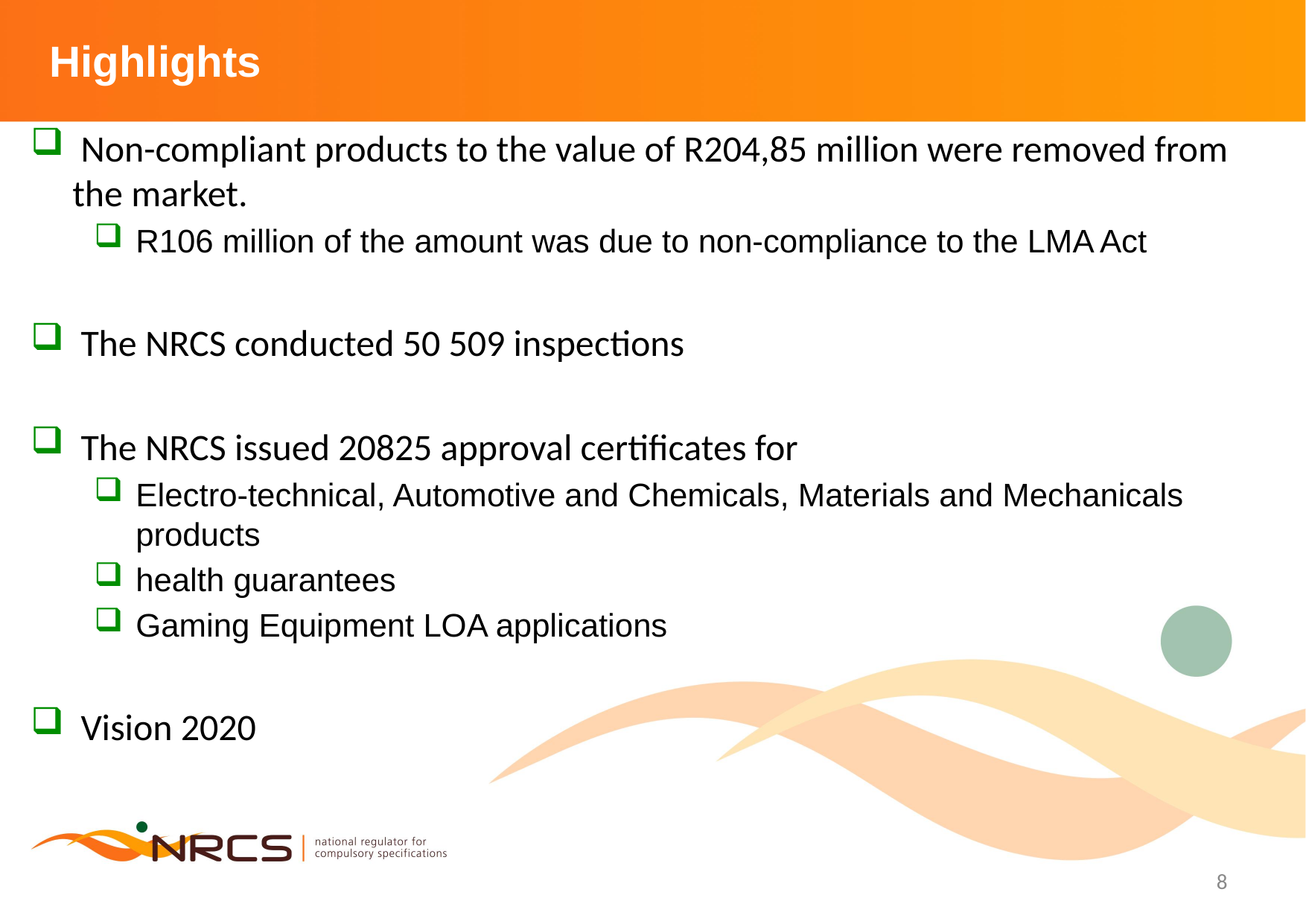

# Highlights
 Non-compliant products to the value of R204,85 million were removed from the market.
R106 million of the amount was due to non-compliance to the LMA Act

 The NRCS conducted 50 509 inspections

 The NRCS issued 20825 approval certificates for
Electro-technical, Automotive and Chemicals, Materials and Mechanicals products
health guarantees
Gaming Equipment LOA applications

 Vision 2020

8